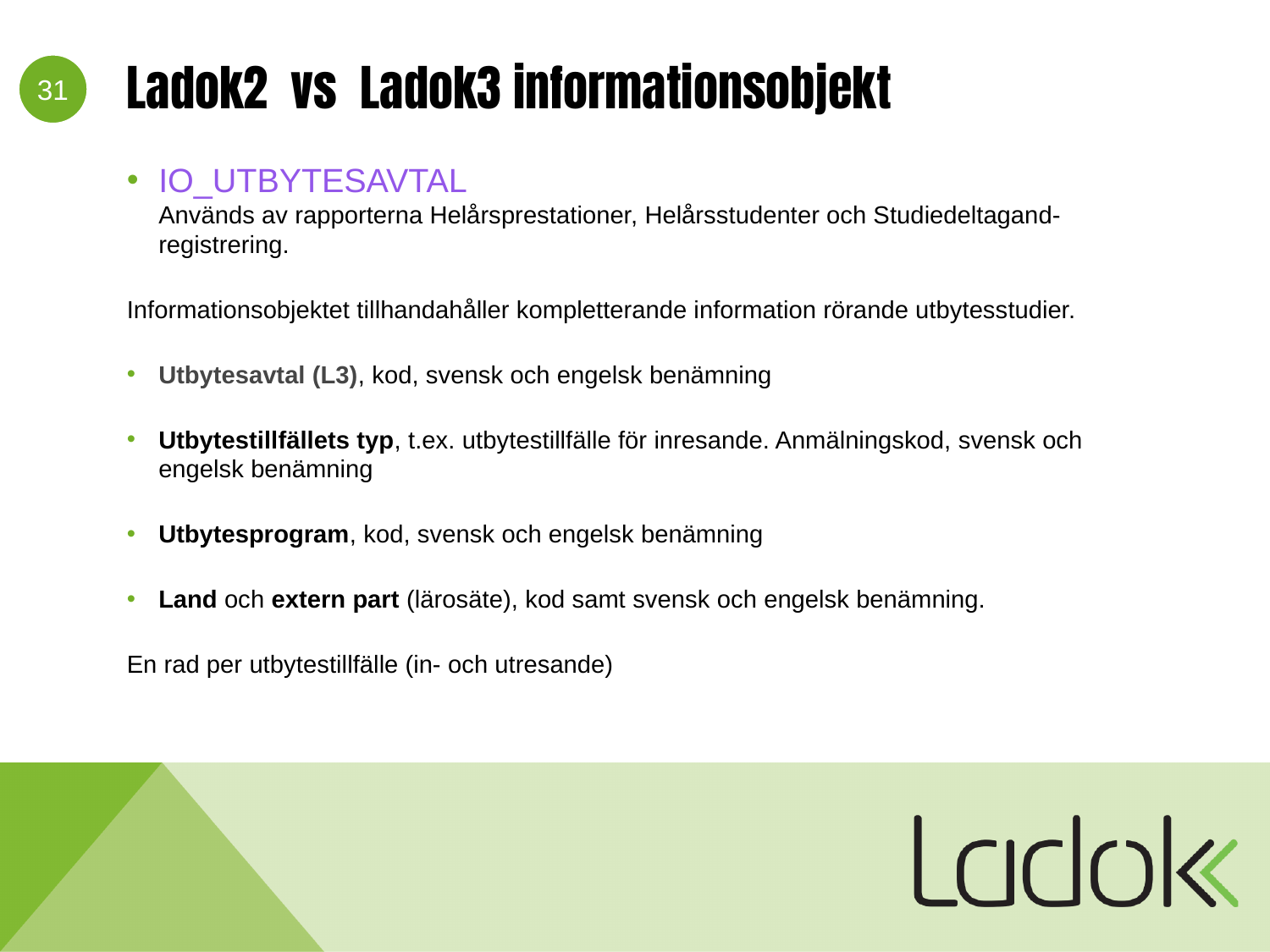

# Ladok2  vs  Ladok3 informationsobjekt
IO_UTBYTESAVTAL
Används av rapporterna Helårsprestationer, Helårsstudenter och Studiedeltagand-registrering.
Informationsobjektet tillhandahåller kompletterande information rörande utbytesstudier.
Utbytesavtal (L3), kod, svensk och engelsk benämning
Utbytestillfällets typ, t.ex. utbytestillfälle för inresande. Anmälningskod, svensk och engelsk benämning
Utbytesprogram, kod, svensk och engelsk benämning
Land och extern part (lärosäte), kod samt svensk och engelsk benämning.
En rad per utbytestillfälle (in- och utresande)